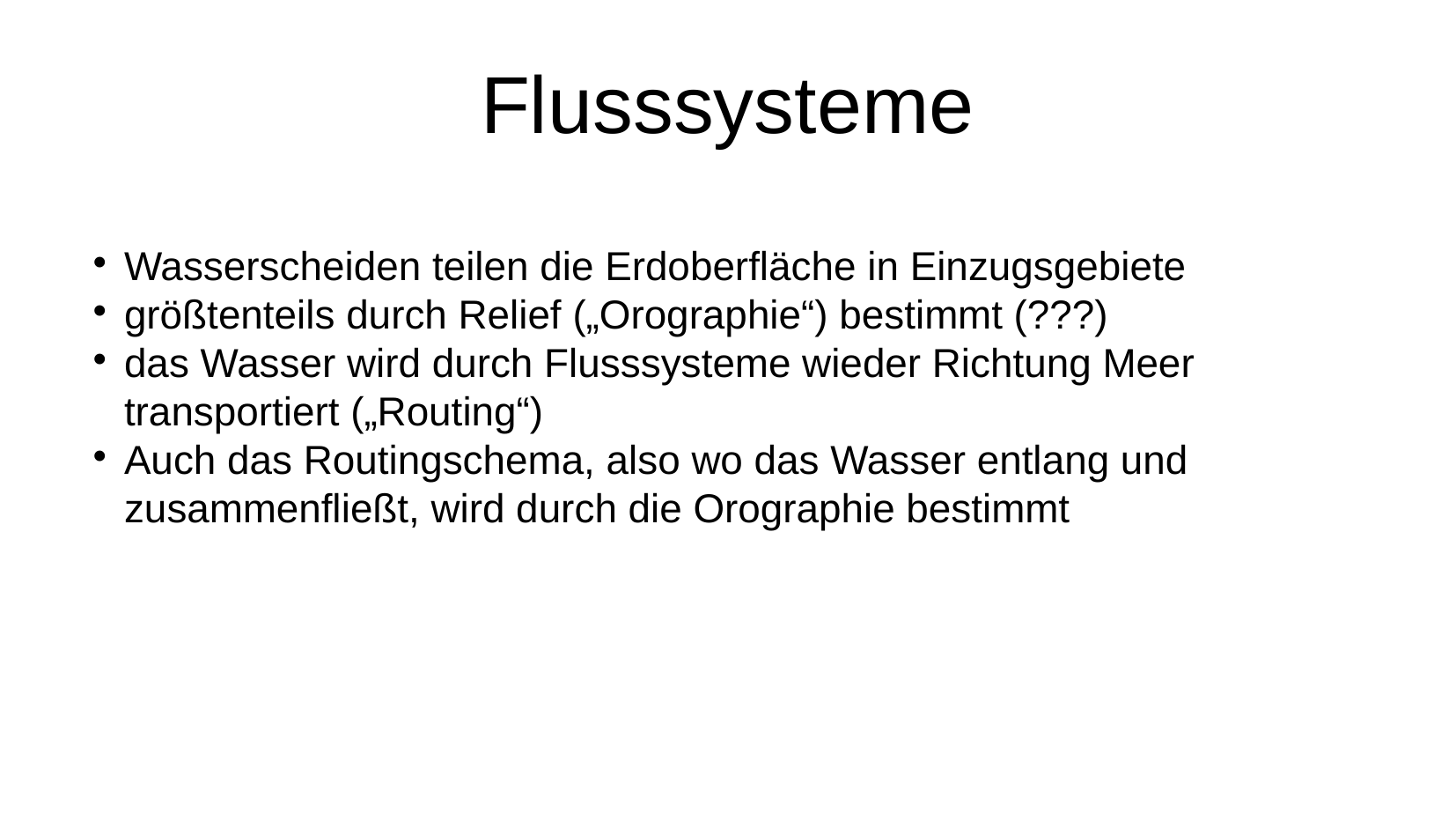

# Flusssysteme
Wasserscheiden teilen die Erdoberfläche in Einzugsgebiete
größtenteils durch Relief („Orographie“) bestimmt (???)
das Wasser wird durch Flusssysteme wieder Richtung Meer transportiert („Routing“)
Auch das Routingschema, also wo das Wasser entlang und zusammenfließt, wird durch die Orographie bestimmt